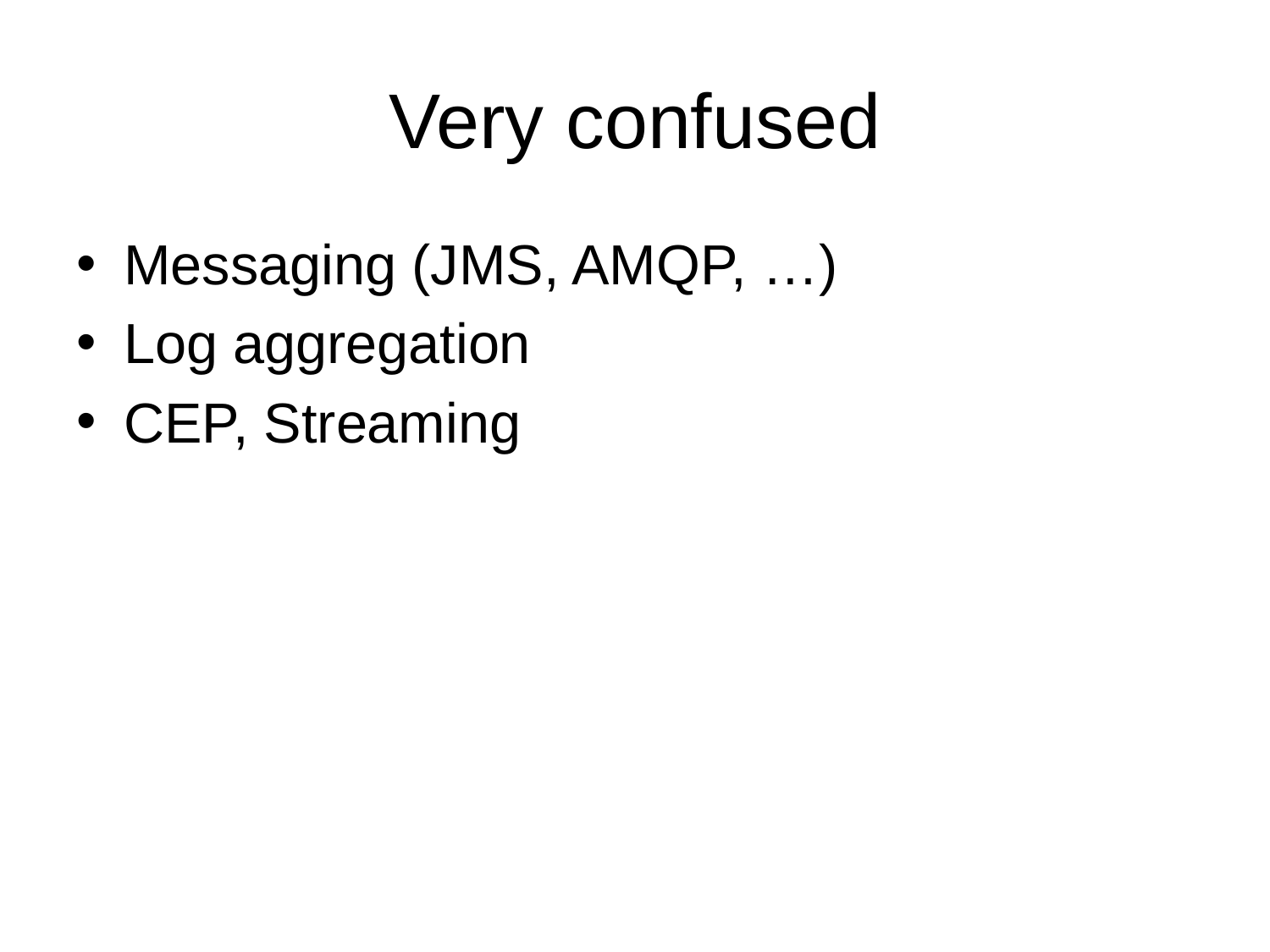

# Very confused
Messaging (JMS, AMQP, …)
Log aggregation
CEP, Streaming